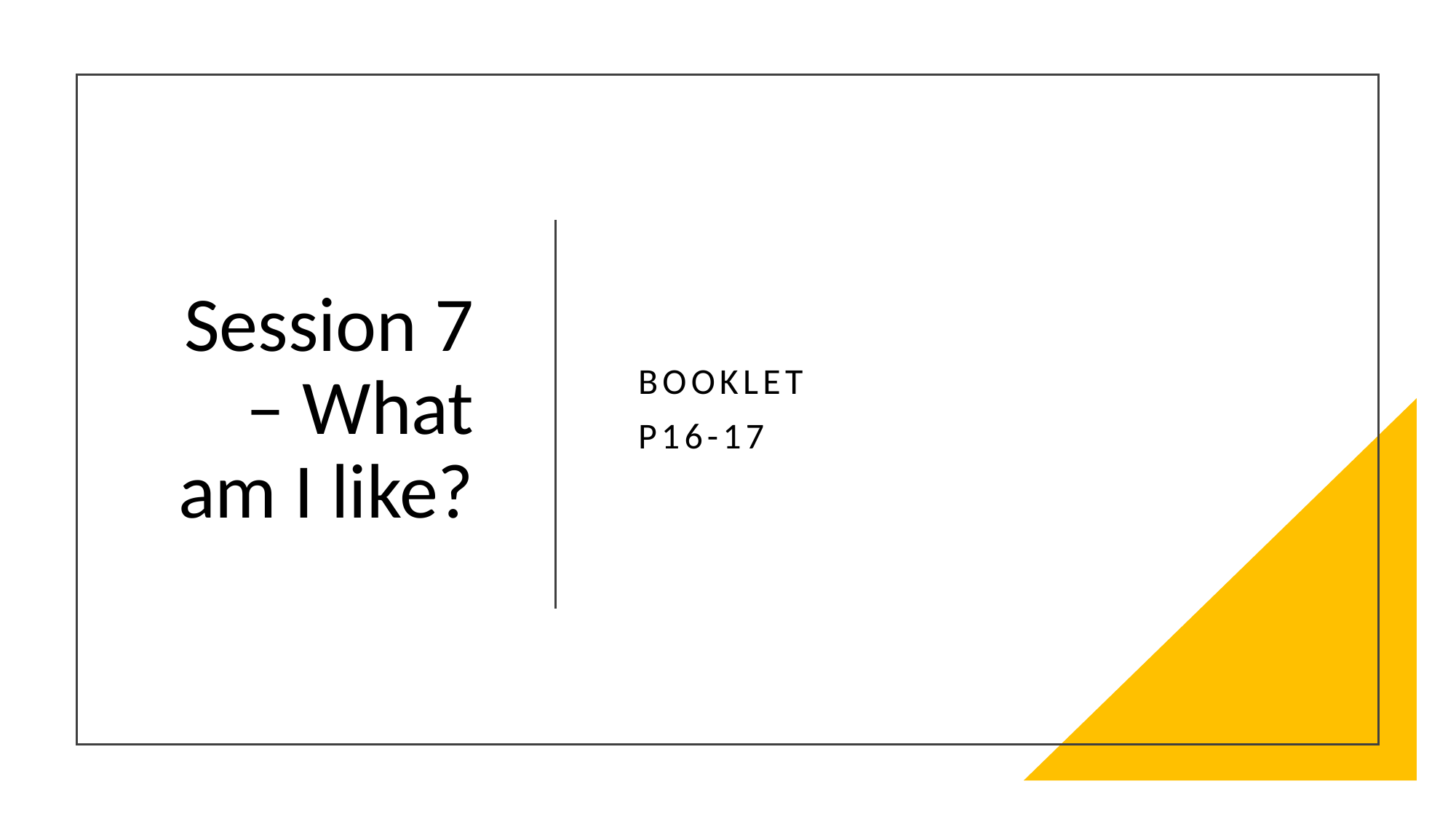

# Session 7 – What am I like?
Booklet
P16-17